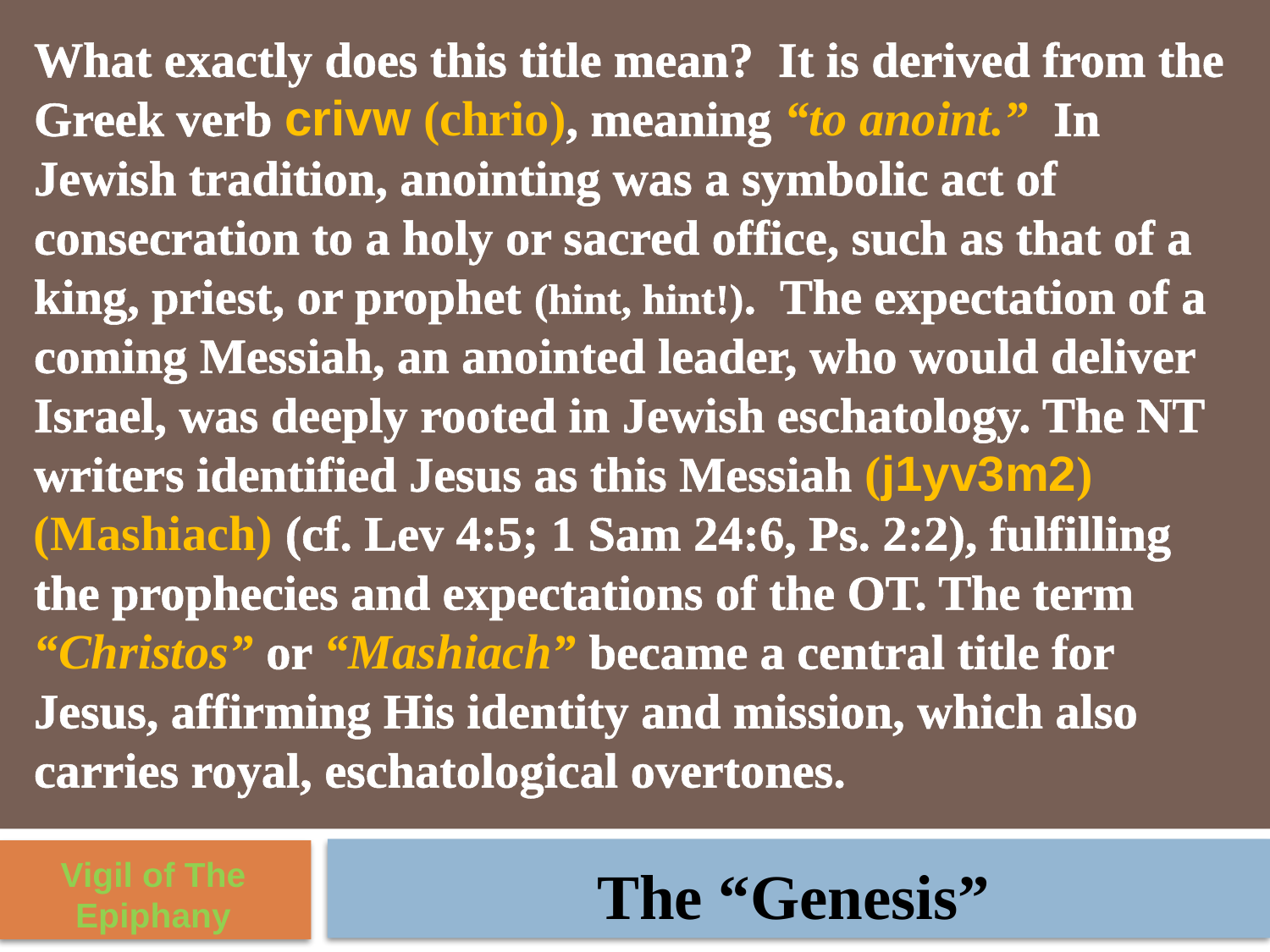

What exactly does this title mean?  It is derived from the Greek verb crivw (chrio), meaning “to anoint.”  In Jewish tradition, anointing was a symbolic act of consecration to a holy or sacred office, such as that of a king, priest, or prophet (hint, hint!).  The expectation of a coming Messiah, an anointed leader, who would deliver Israel, was deeply rooted in Jewish eschatology. The NT writers identified Jesus as this Messiah (j1yv3m2) (Mashiach) (cf. Lev 4:5; 1 Sam 24:6, Ps. 2:2), fulfilling the prophecies and expectations of the OT. The term “Christos” or “Mashiach” became a central title for Jesus, affirming His identity and mission, which also carries royal, eschatological overtones.
Vigil of The Epiphany
The “Genesis”